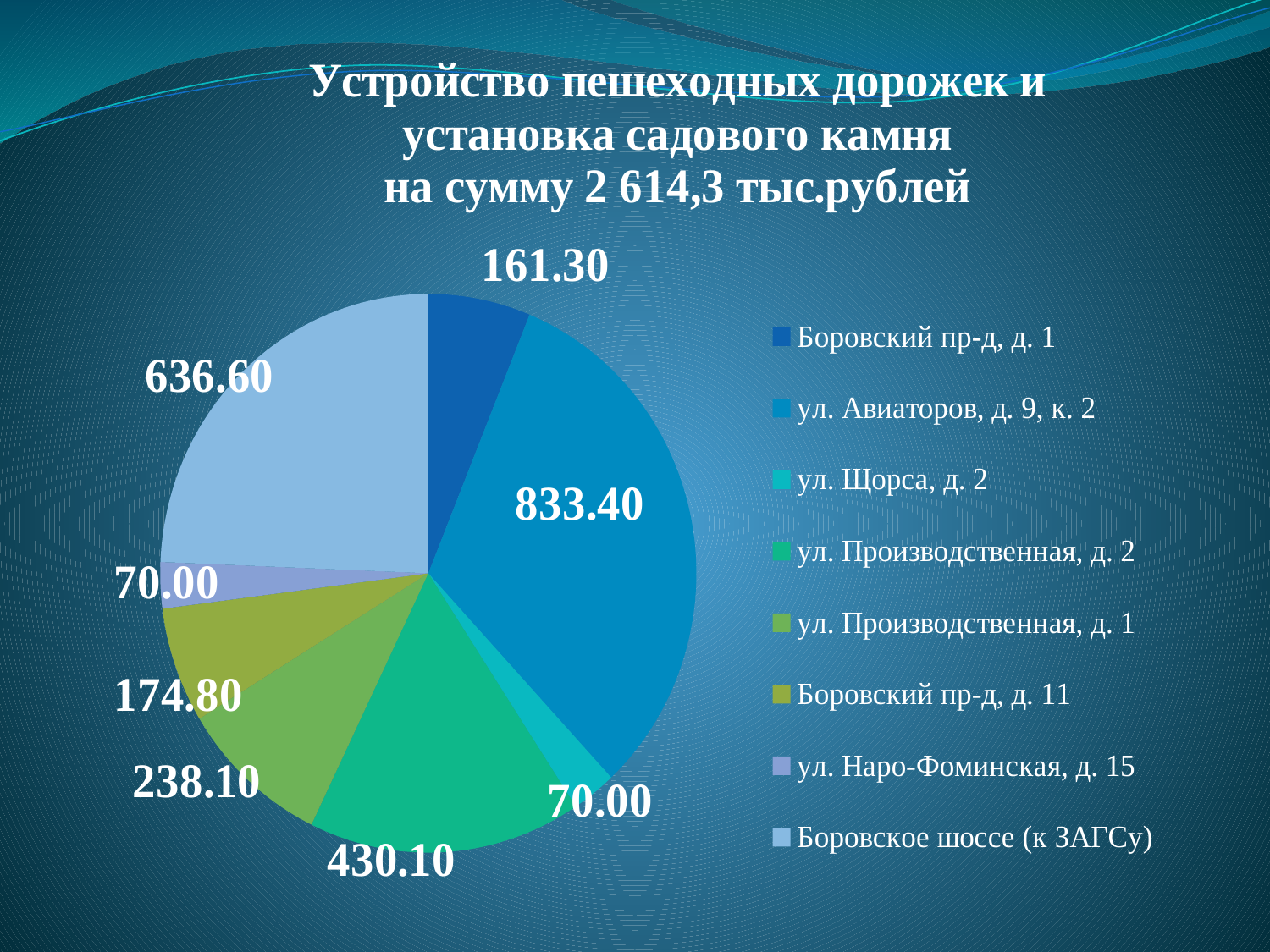

### Chart: Устройство пешеходных дорожек и установка садового камня
на сумму 2 614,3 тыс.рублей

| Category | Устройство пешеходных дорожек и установка садового камня на сумму 2 614,3 тыс.рублей Стоимость, тыс.рублей |
|---|---|
| Боровский пр-д, д. 1 | 161.3 |
| ул. Авиаторов, д. 9, к. 2 | 833.4 |
| ул. Щорса, д. 2 | 70.0 |
| ул. Производственная, д. 2 | 430.1 |
| ул. Производственная, д. 1 | 238.1 |
| Боровский пр-д, д. 11 | 174.8 |
| ул. Наро-Фоминская, д. 15 | 70.0 |
| Боровское шоссе (к ЗАГСу) | 636.6 |